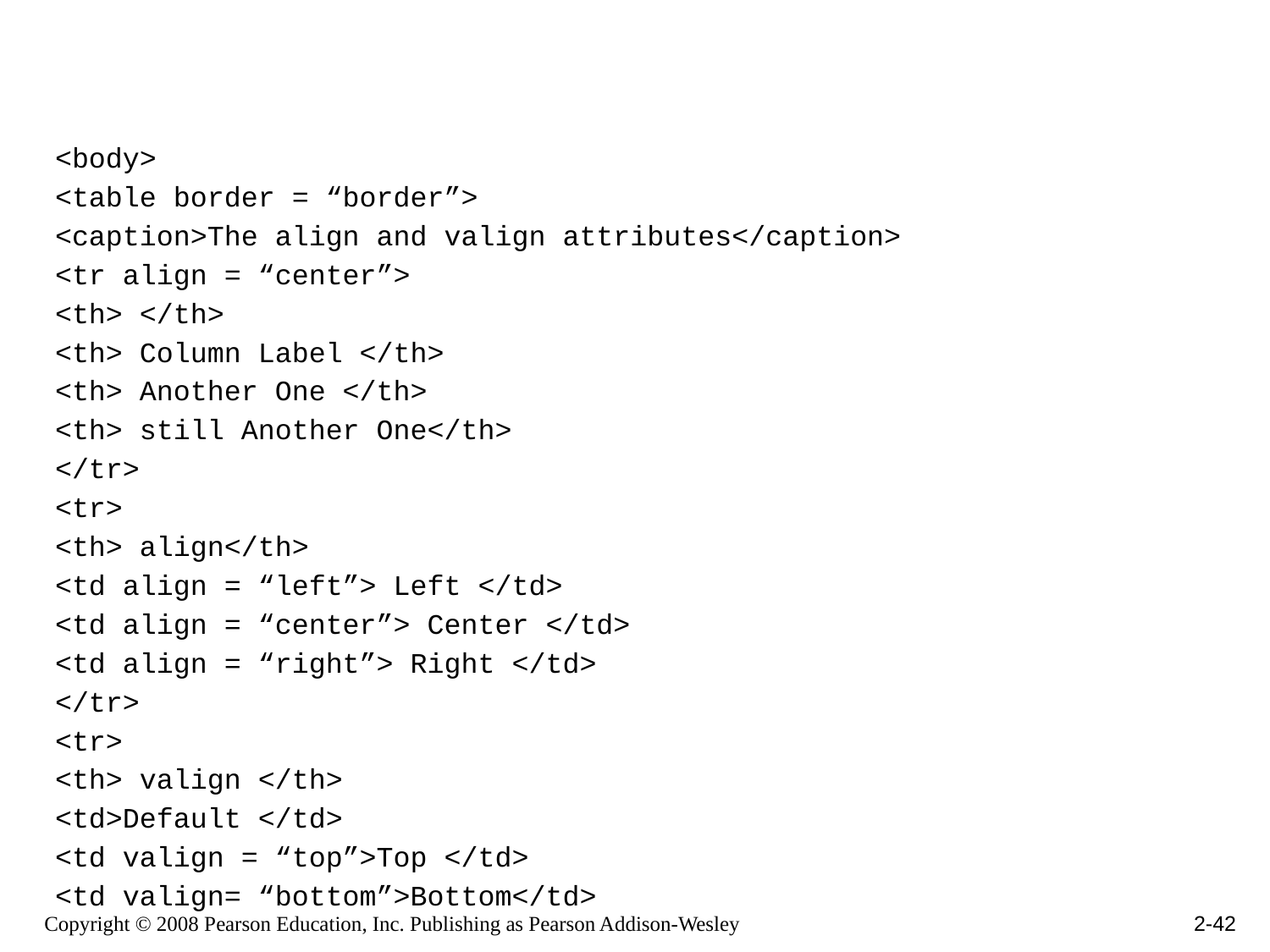

#
<body>
<table border = “border”>
<caption>The align and valign attributes</caption>
<tr align = “center”>
<th> </th>
<th> Column Label </th>
<th> Another One </th>
<th> still Another One</th>
</tr>
<tr>
<th> align</th>
<td align = “left”> Left </td>
<td align = “center”> Center </td>
<td align = “right”> Right </td>
</tr>
<tr>
<th> valign </th>
<td>Default </td>
<td valign = “top”>Top </td>
<td valign= “bottom”>Bottom</td>